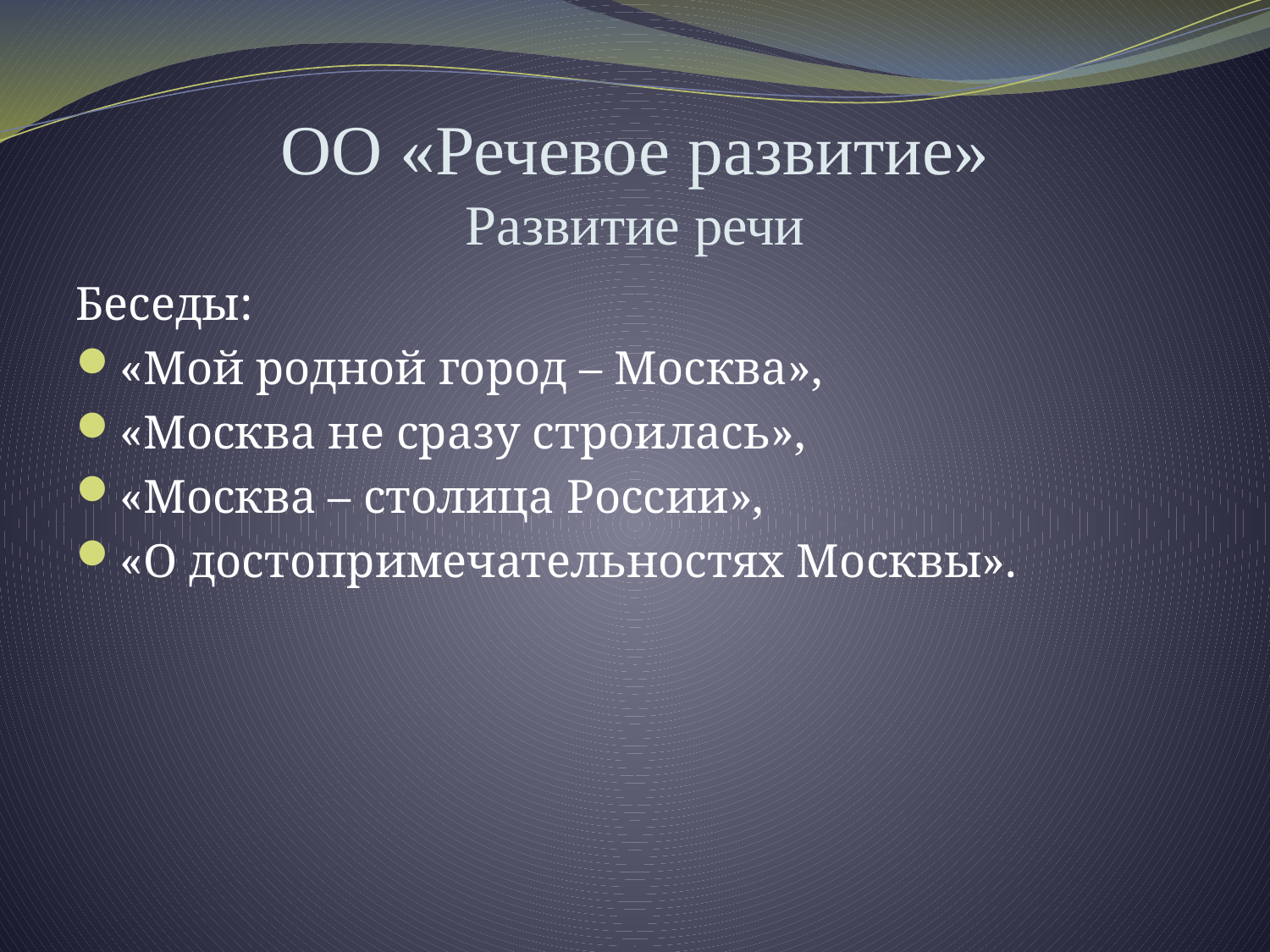

# ОО «Речевое развитие» Развитие речи
Беседы:
«Мой родной город – Москва»,
«Москва не сразу строилась»,
«Москва – столица России»,
«О достопримечательностях Москвы».